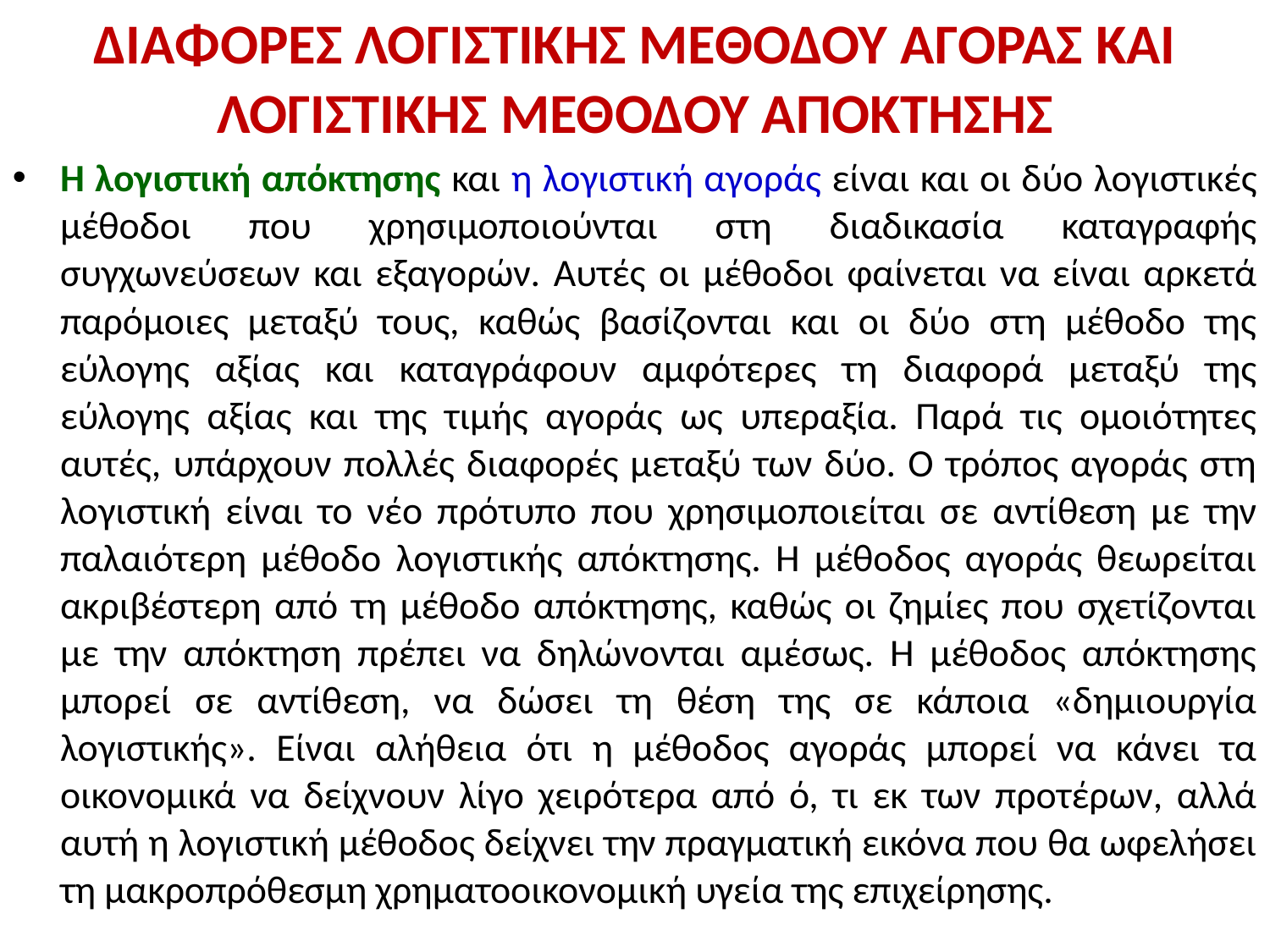

# ΔΙΑΦΟΡΕΣ ΛΟΓΙΣΤΙΚΗΣ ΜΕΘΟΔΟΥ ΑΓΟΡΑΣ ΚΑΙ ΛΟΓΙΣΤΙΚΗΣ ΜΕΘΟΔΟΥ ΑΠΟΚΤΗΣΗΣ
Η λογιστική απόκτησης και η λογιστική αγοράς είναι και οι δύο λογιστικές μέθοδοι που χρησιμοποιούνται στη διαδικασία καταγραφής συγχωνεύσεων και εξαγορών. Αυτές οι μέθοδοι φαίνεται να είναι αρκετά παρόμοιες μεταξύ τους, καθώς βασίζονται και οι δύο στη μέθοδο της εύλογης αξίας και καταγράφουν αμφότερες τη διαφορά μεταξύ της εύλογης αξίας και της τιμής αγοράς ως υπεραξία. Παρά τις ομοιότητες αυτές, υπάρχουν πολλές διαφορές μεταξύ των δύο. Ο τρόπος αγοράς στη λογιστική είναι το νέο πρότυπο που χρησιμοποιείται σε αντίθεση με την παλαιότερη μέθοδο λογιστικής απόκτησης. Η μέθοδος αγοράς θεωρείται ακριβέστερη από τη μέθοδο απόκτησης, καθώς οι ζημίες που σχετίζονται με την απόκτηση πρέπει να δηλώνονται αμέσως. Η μέθοδος απόκτησης μπορεί σε αντίθεση, να δώσει τη θέση της σε κάποια «δημιουργία λογιστικής». Είναι αλήθεια ότι η μέθοδος αγοράς μπορεί να κάνει τα οικονομικά να δείχνουν λίγο χειρότερα από ό, τι εκ των προτέρων, αλλά αυτή η λογιστική μέθοδος δείχνει την πραγματική εικόνα που θα ωφελήσει τη μακροπρόθεσμη χρηματοοικονομική υγεία της επιχείρησης.